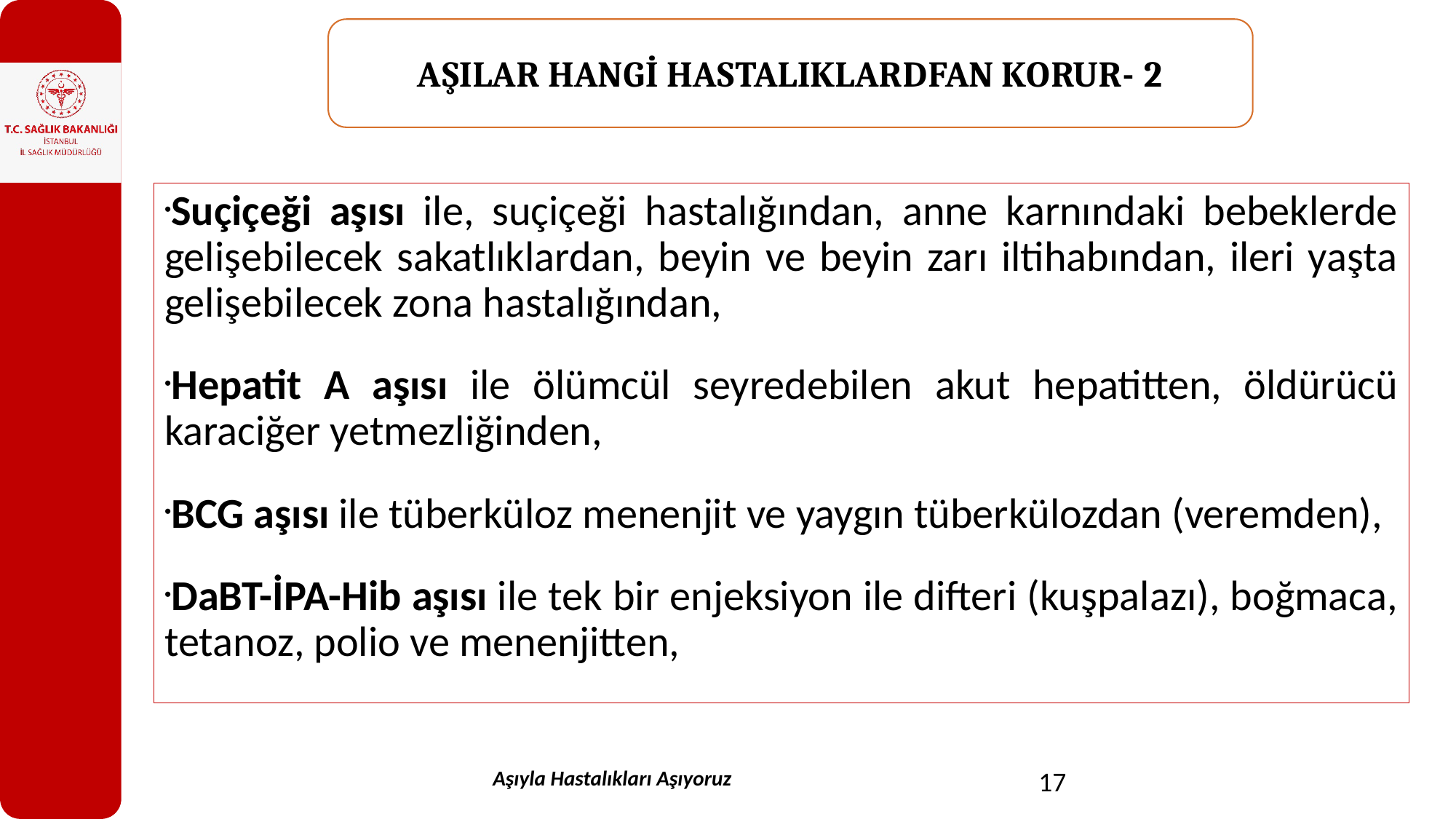

AŞILAR HANGİ HASTALIKLARDFAN KORUR- 2
Suçiçeği aşısı ile, suçiçeği hastalığından, anne karnındaki bebeklerde gelişebilecek sakatlıklardan, beyin ve beyin zarı iltihabından, ileri yaşta gelişebilecek zona hastalığından,
Hepatit A aşısı ile ölümcül seyredebilen akut hepatitten, öldürücü karaciğer yetmezliğinden,
BCG aşısı ile tüberküloz menenjit ve yaygın tüberkülozdan (veremden),
DaBT-İPA-Hib aşısı ile tek bir enjeksiyon ile difteri (kuşpalazı), boğmaca, tetanoz, polio ve menenjitten,
Aşıyla Hastalıkları Aşıyoruz
17